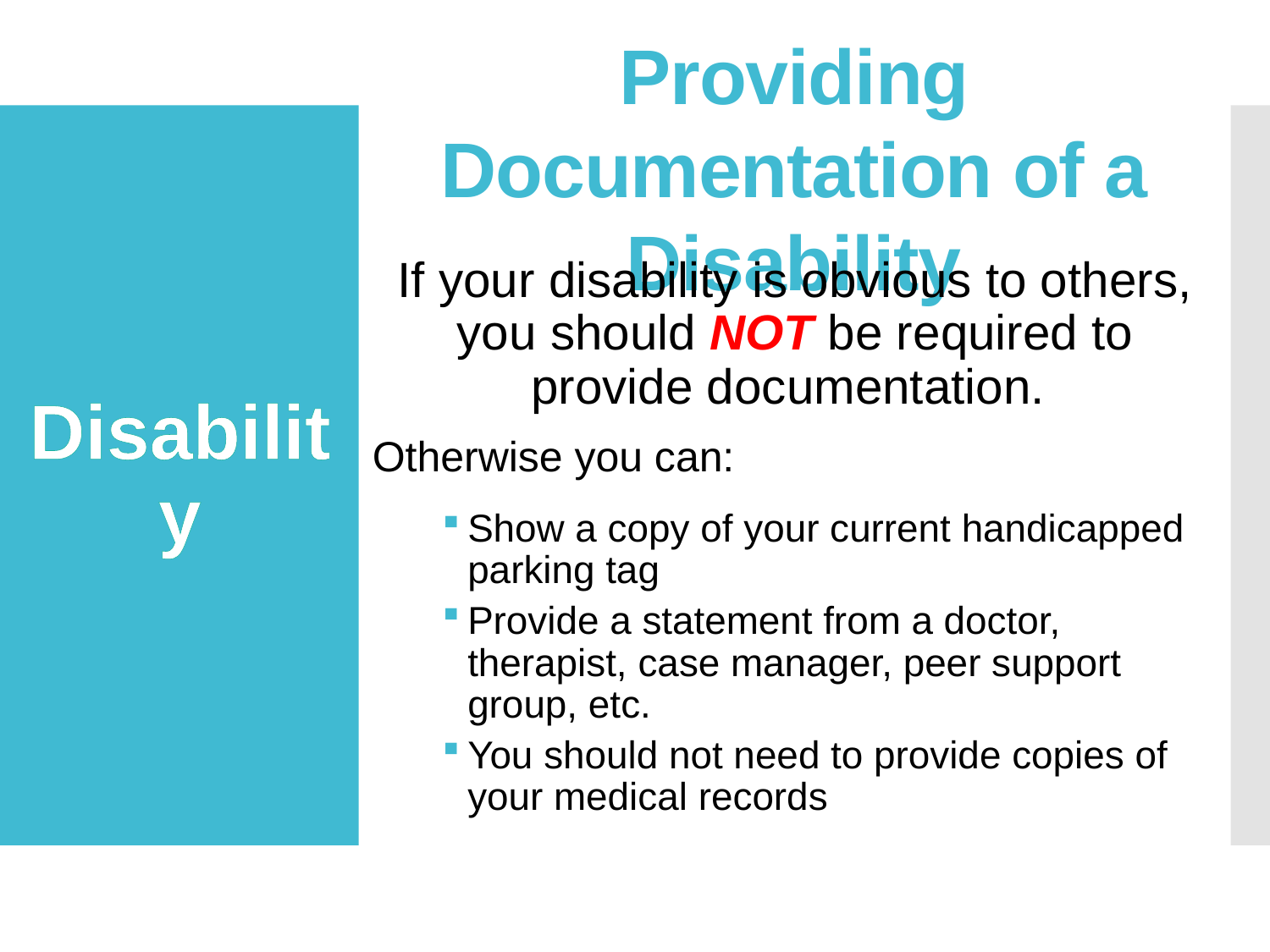

Providing Documentation of a Disability
# Disability
If your disability is obvious to others, you should NOT be required to provide documentation.
Otherwise you can:

Show a copy of your current handicapped parking tag
Provide a statement from a doctor, therapist, case manager, peer support group, etc.
You should not need to provide copies of your medical records